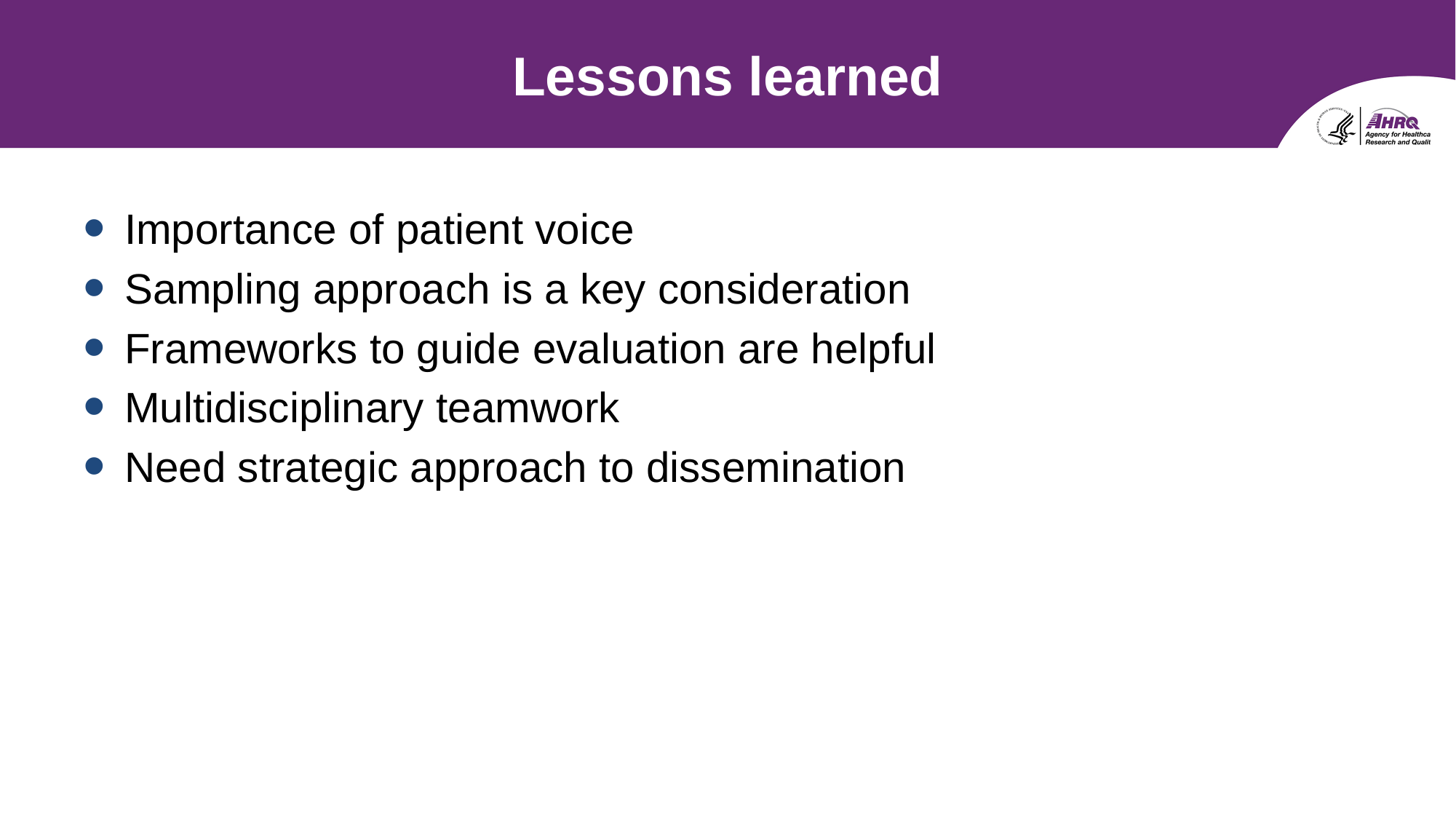

# Lessons learned
Importance of patient voice
Sampling approach is a key consideration
Frameworks to guide evaluation are helpful
Multidisciplinary teamwork
Need strategic approach to dissemination